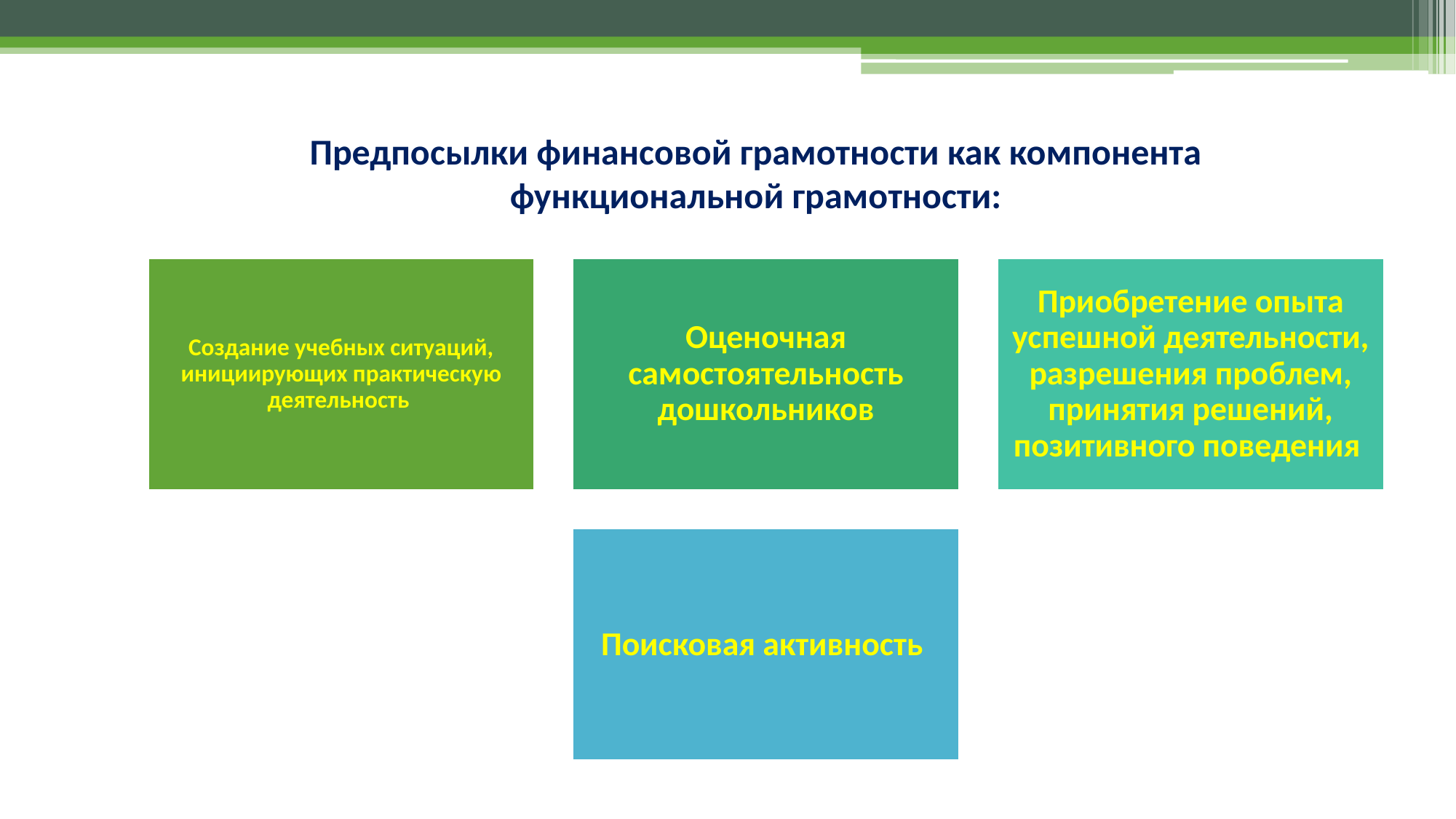

Предпосылки финансовой грамотности как компонента функциональной грамотности:
Создание учебных ситуаций, инициирующих практическую деятельность
Оценочная самостоятельность дошкольников
Приобретение опыта успешной деятельности, разрешения проблем, принятия решений, позитивного поведения
Поисковая активность